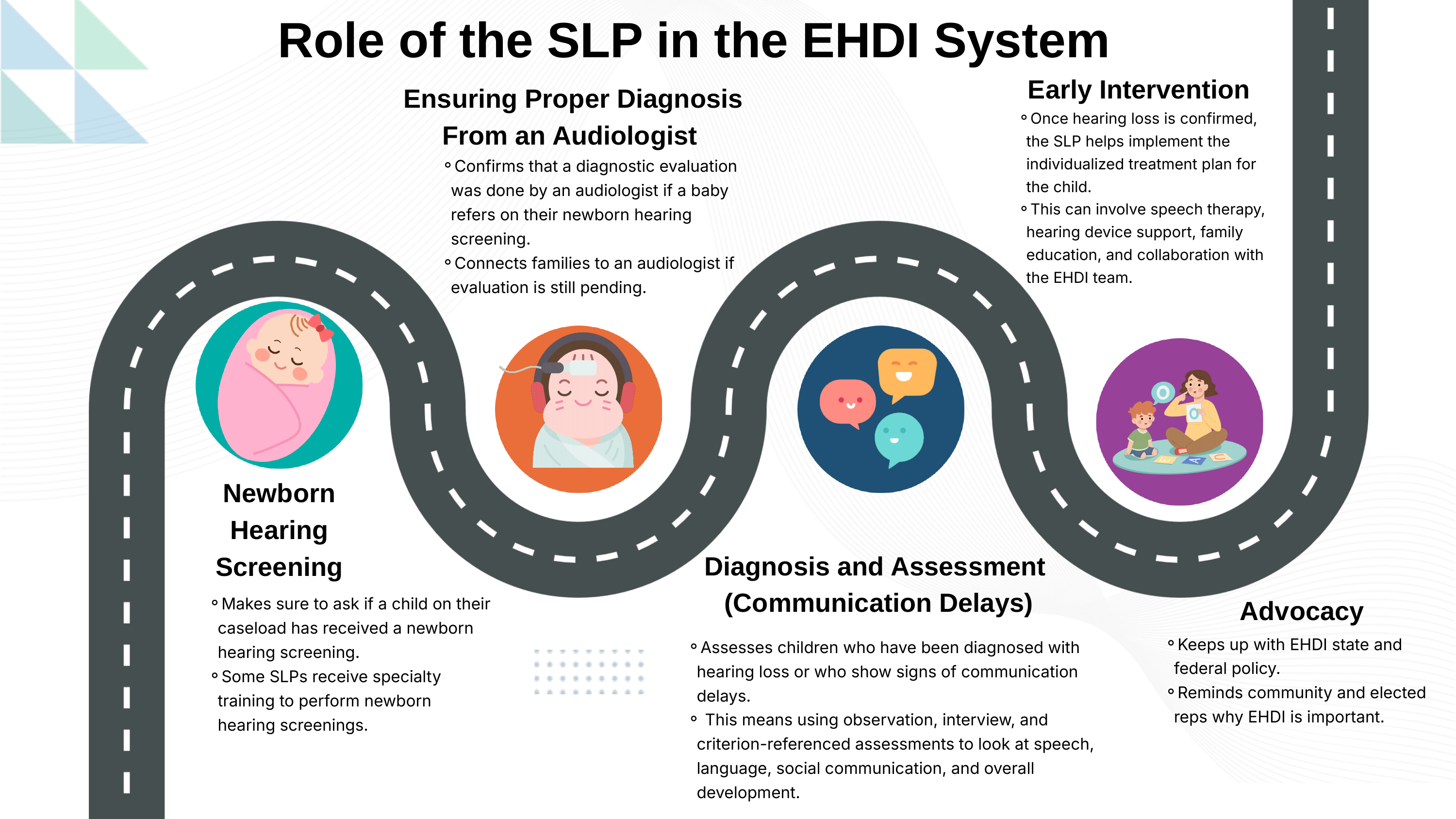

Role of the SLP in the EHDI System

Early Intervention

 Ensuring Proper Diagnosis From an Audiologist

Once hearing loss is confirmed, the SLP helps implement the individualized treatment plan for the child.
This can involve speech therapy, hearing device support, family education, and collaboration with the EHDI team.

Confirms that a diagnostic evaluation was done by an audiologist if a baby refers on their newborn hearing screening.
Connects families to an audiologist if  evaluation is still pending.

Newborn Hearing Screening
Diagnosis and Assessment
(Communication Delays)
Makes sure to ask if a child on their caseload has received a newborn hearing screening.
Some SLPs receive specialty training to perform newborn hearing screenings.

Advocacy
Assesses children who have been diagnosed with hearing loss or who show signs of communication delays.
 This means using observation, interview, and criterion-referenced assessments to look at speech, language, social communication, and overall development.

Keeps up with EHDI state and federal policy.
Reminds community and elected reps why EHDI is important.